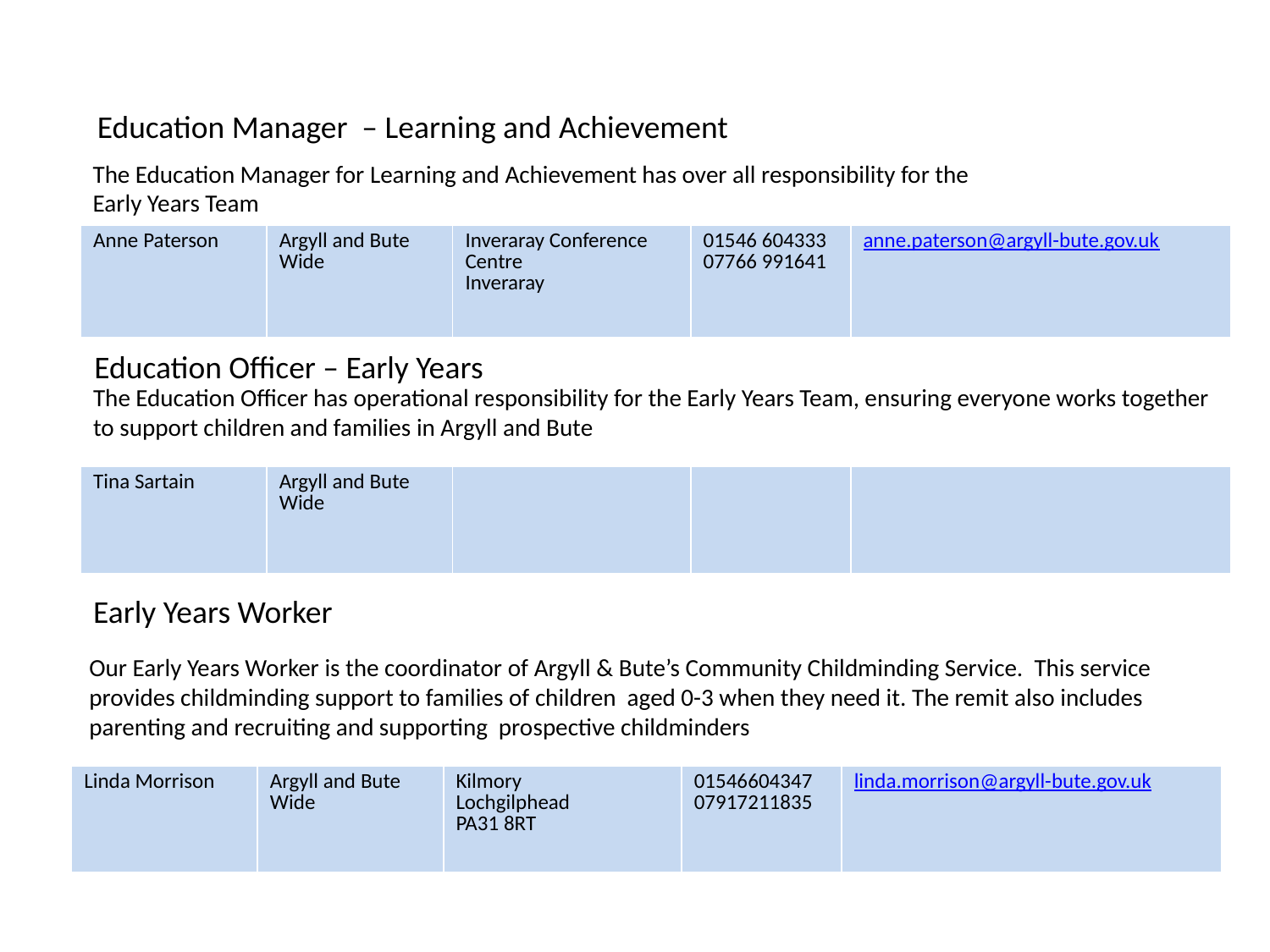

Education Manager  – Learning and Achievement
The Education Manager for Learning and Achievement has over all responsibility for the Early Years Team
| Anne Paterson | Argyll and Bute Wide | Inveraray Conference Centre Inveraray | 01546 604333 07766 991641 | anne.paterson@argyll-bute.gov.uk |
| --- | --- | --- | --- | --- |
# Education Officer – Early Years
The Education Officer has operational responsibility for the Early Years Team, ensuring everyone works together to support children and families in Argyll and Bute
| Tina Sartain | Argyll and Bute Wide |  |  |  |
| --- | --- | --- | --- | --- |
Early Years Worker
Our Early Years Worker is the coordinator of Argyll & Bute’s Community Childminding Service.  This service provides childminding support to families of children  aged 0-3 when they need it. The remit also includes parenting and recruiting and supporting  prospective childminders
| Linda Morrison | Argyll and Bute Wide | Kilmory Lochgilphead PA31 8RT | 01546604347 07917211835 | linda.morrison@argyll-bute.gov.uk |
| --- | --- | --- | --- | --- |